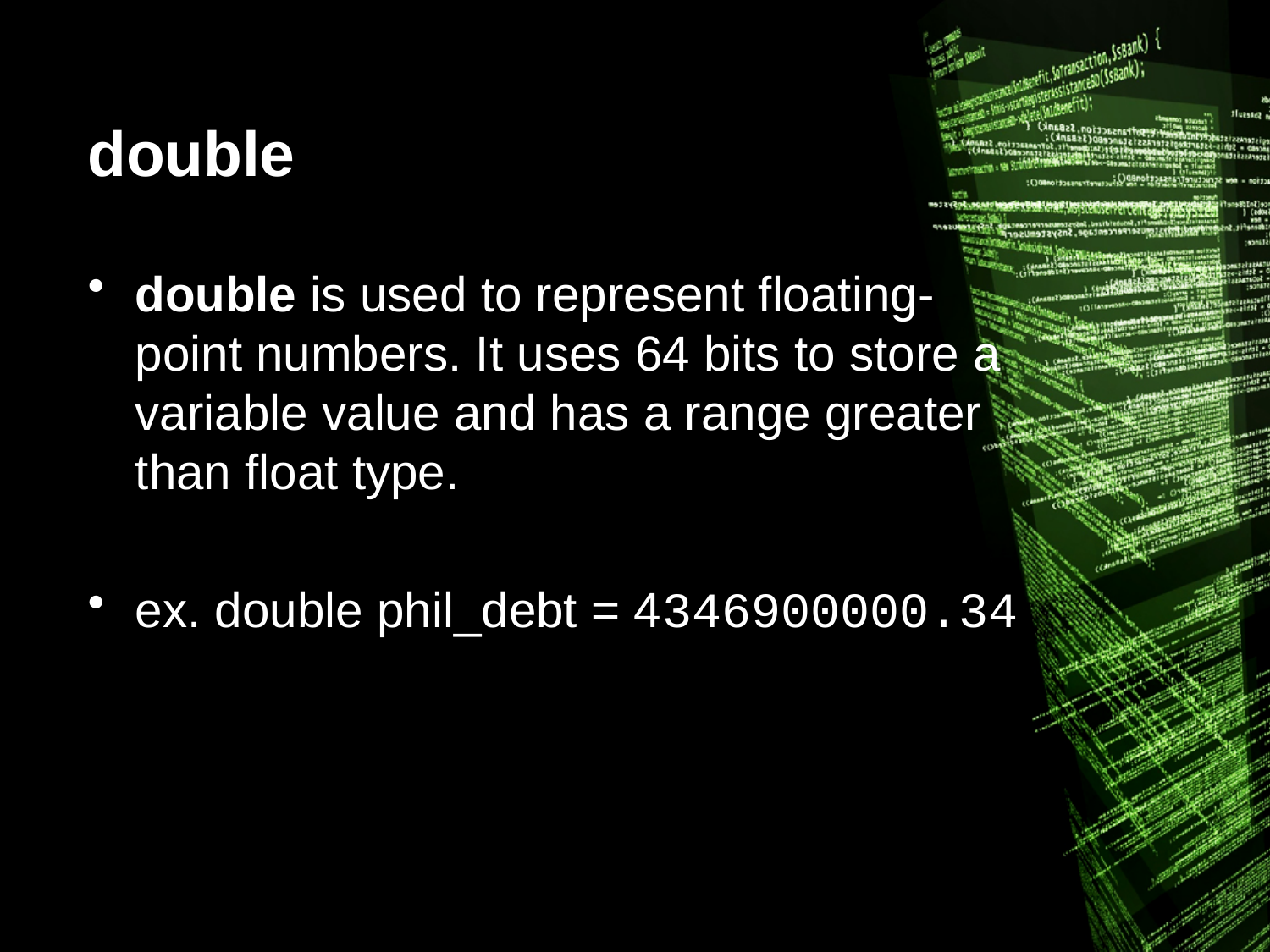

# double
double is used to represent floating-point numbers. It uses 64 bits to store a variable value and has a range greater than float type.

ex. double phil_debt = 4346900000.34